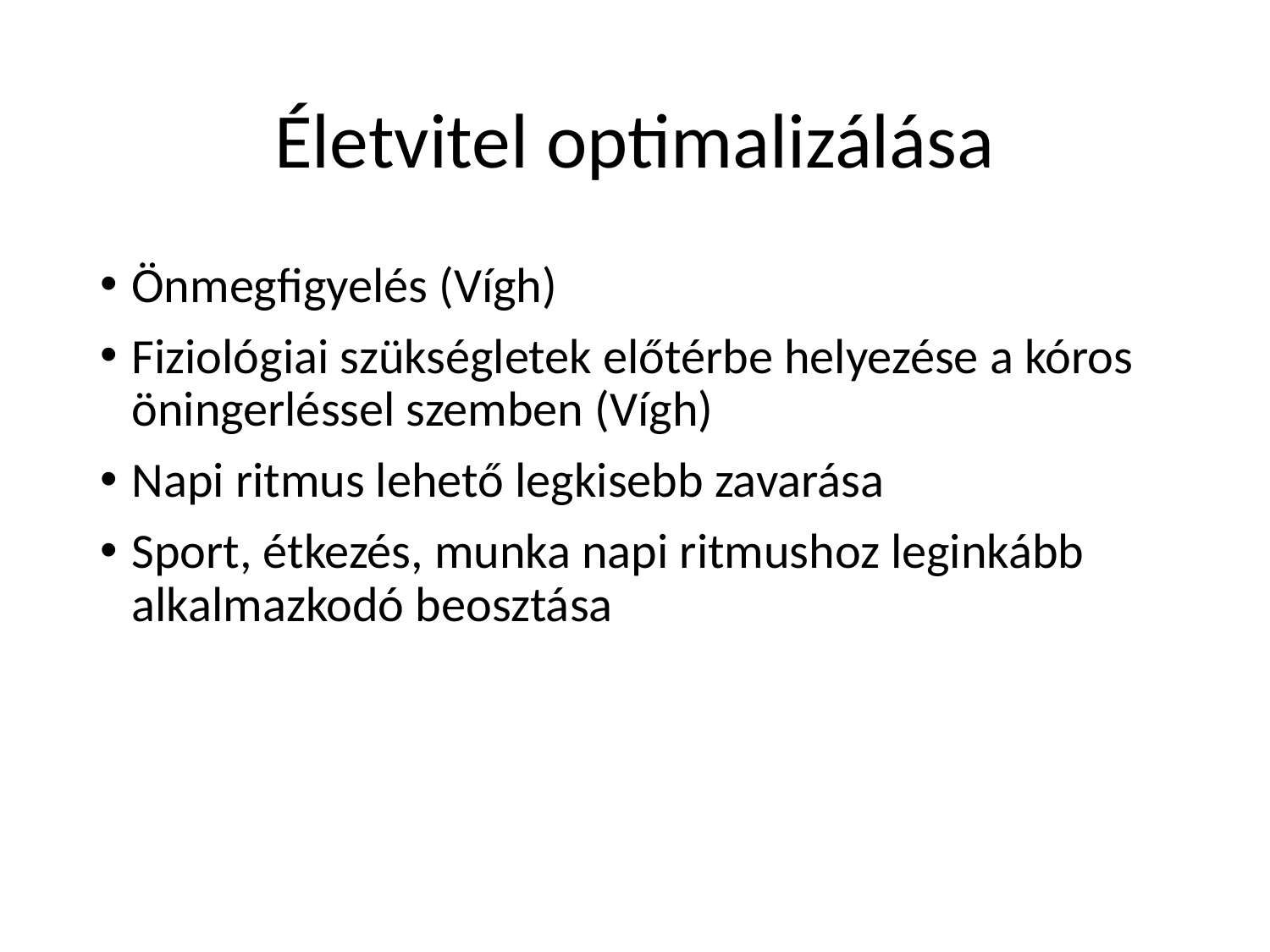

# Életvitel optimalizálása
Önmegfigyelés (Vígh)
Fiziológiai szükségletek előtérbe helyezése a kóros öningerléssel szemben (Vígh)
Napi ritmus lehető legkisebb zavarása
Sport, étkezés, munka napi ritmushoz leginkább alkalmazkodó beosztása